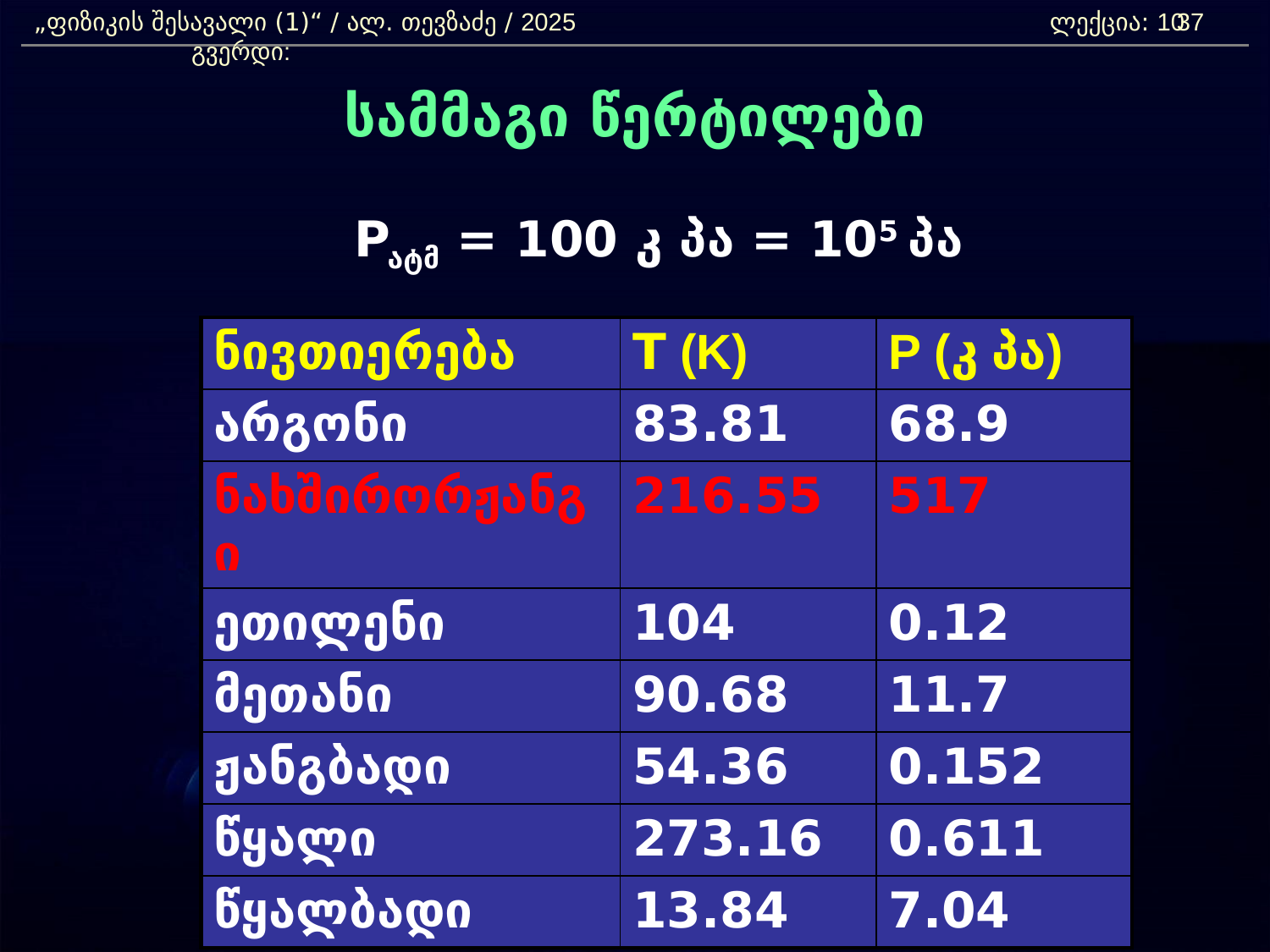

„ფიზიკის შესავალი (1)“ / ალ. თევზაძე / 2025 				ლექცია: 10	    გვერდი:
37
სამმაგი წერტილები

	Pატმ = 100 კ პა = 105 პა

| ნივთიერება | T (K) | P (კ პა) |
| --- | --- | --- |
| არგონი | 83.81 | 68.9 |
| ნახშირორჟანგი | 216.55 | 517 |
| ეთილენი | 104 | 0.12 |
| მეთანი | 90.68 | 11.7 |
| ჟანგბადი | 54.36 | 0.152 |
| წყალი | 273.16 | 0.611 |
| წყალბადი | 13.84 | 7.04 |